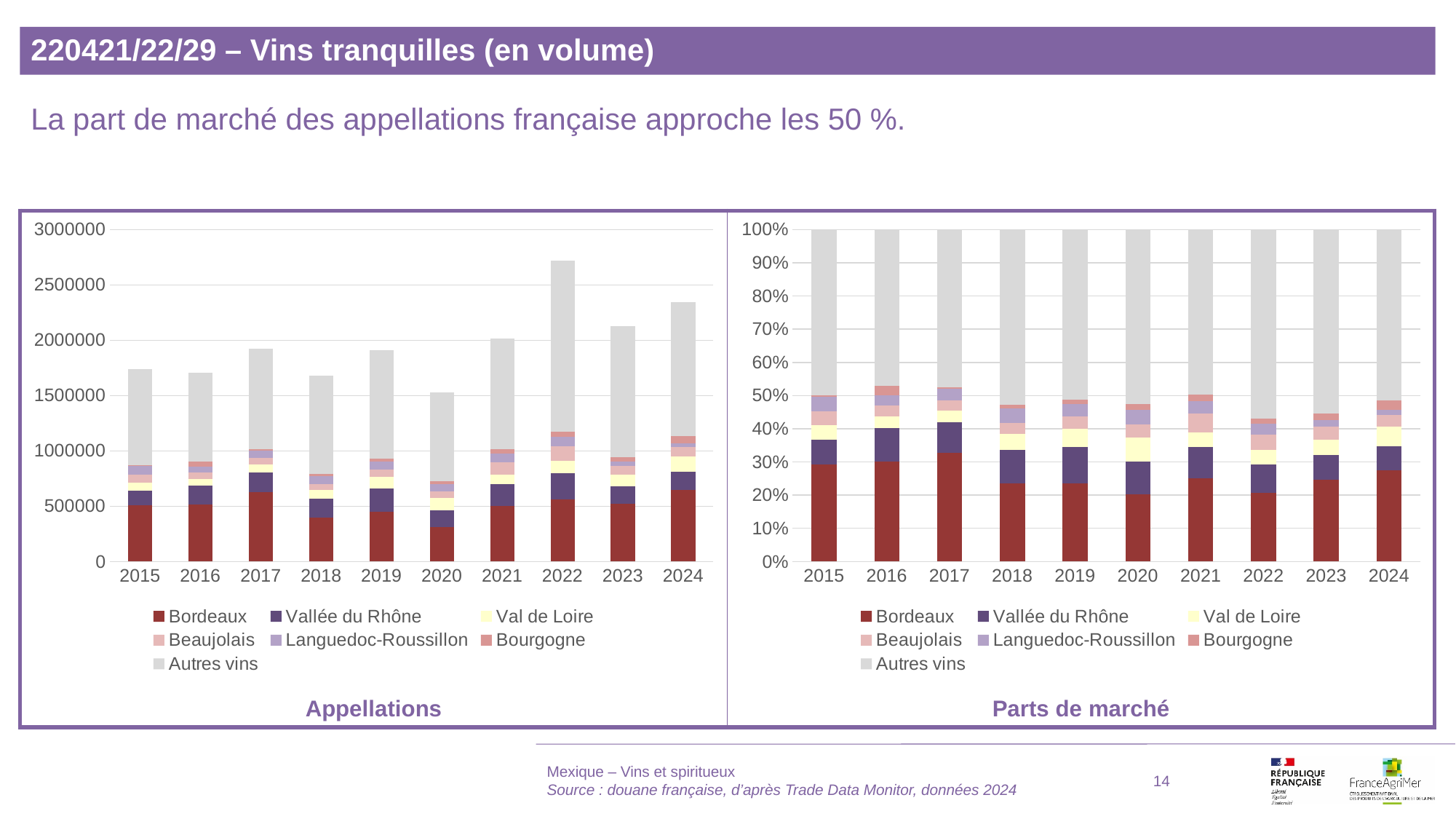

220421/22/29 – Vins tranquilles (en volume)
La part de marché des appellations française approche les 50 %.

### Chart

| Category | Bordeaux | Vallée du Rhône | Val de Loire | Beaujolais | Languedoc-Roussillon | Bourgogne | Autres vins |
|---|---|---|---|---|---|---|---|
| 2015 | 508026.0 | 129164.0 | 76707.0 | 73199.0 | 73942.0 | 9853.0 | 865583.0 |
| 2016 | 514256.0 | 169954.0 | 62780.0 | 54708.0 | 53661.0 | 47955.0 | 802281.0 |
| 2017 | 629094.0 | 177707.0 | 68864.0 | 59577.0 | 65620.0 | 11441.0 | 913382.0 |
| 2018 | 397194.0 | 169278.0 | 80023.0 | 54826.0 | 73288.0 | 19327.0 | 888351.0 |
| 2019 | 448520.0 | 212032.0 | 103145.0 | 69845.0 | 71444.0 | 27219.0 | 977161.0 |
| 2020 | 311215.0 | 150322.0 | 111621.0 | 60602.0 | 64377.0 | 27228.0 | 805558.0 |
| 2021 | 504274.0 | 192385.0 | 89346.0 | 113855.0 | 73693.0 | 42030.0 | 1001772.0 |
| 2022 | 562414.0 | 233318.0 | 115646.0 | 127161.0 | 88131.0 | 45720.0 | 1546197.0 |
| 2023 | 521186.0 | 161258.0 | 99589.0 | 82744.0 | 39931.0 | 40986.0 | 1179245.0 |
| 2024 | 645873.0 | 164977.0 | 141349.0 | 83092.0 | 35400.0 | 64682.0 | 1206923.0 |

### Chart

| Category | Bordeaux | Vallée du Rhône | Val de Loire | Beaujolais | Languedoc-Roussillon | Bourgogne | Autres vins |
|---|---|---|---|---|---|---|---|
| 2015 | 0.29256182355739274 | 0.07438291618532727 | 0.04417399857412204 | 0.04215381284142464 | 0.04258169140453586 | 0.00567414196814925 | 0.4984716154690482 |
| 2016 | 0.3015112028353742 | 0.09964499192363956 | 0.03680826925501071 | 0.0320756099777497 | 0.03146174795306037 | 0.028116287864352323 | 0.47038189019081317 |
| 2017 | 0.32668582867914536 | 0.09228248649181979 | 0.03576078122849791 | 0.03093808177349878 | 0.034076185876714 | 0.005941262459851949 | 0.4743153734904722 |
| 2018 | 0.23610358993441666 | 0.10062373423797485 | 0.04756798334648012 | 0.03259015851635304 | 0.04356450474859522 | 0.011488527225140538 | 0.5280615019910396 |
| 2019 | 0.23490519889848252 | 0.11104837940970982 | 0.05402054922943008 | 0.03658020515710451 | 0.03741765591300987 | 0.014255517276415313 | 0.5117724941158479 |
| 2020 | 0.20328586088261788 | 0.09819043805599628 | 0.07291091713952955 | 0.03958526980128981 | 0.04205110250482878 | 0.017785349099856754 | 0.526191062515881 |
| 2021 | 0.24996790351722925 | 0.09536497046875736 | 0.04428868493646383 | 0.05643776132609283 | 0.03652951513243827 | 0.02083421113289431 | 0.4965769534861242 |
| 2022 | 0.20687732266798892 | 0.08582326039225524 | 0.04253901015490768 | 0.04677466639839004 | 0.032417943586135006 | 0.016817560004517052 | 0.568750236795806 |
| 2023 | 0.24527104072163955 | 0.07588829608755827 | 0.046866757116321926 | 0.03893947073304222 | 0.018791598252938083 | 0.019288083093208792 | 0.5549547539952912 |
| 2024 | 0.27574354394150014 | 0.07043388196880326 | 0.06034634392920451 | 0.03547459415889367 | 0.015113375935406969 | 0.027614784809434845 | 0.5152734752567566 |
Mexique – Vins et spiritueux
Source : douane française, d’après Trade Data Monitor, données 2024
14